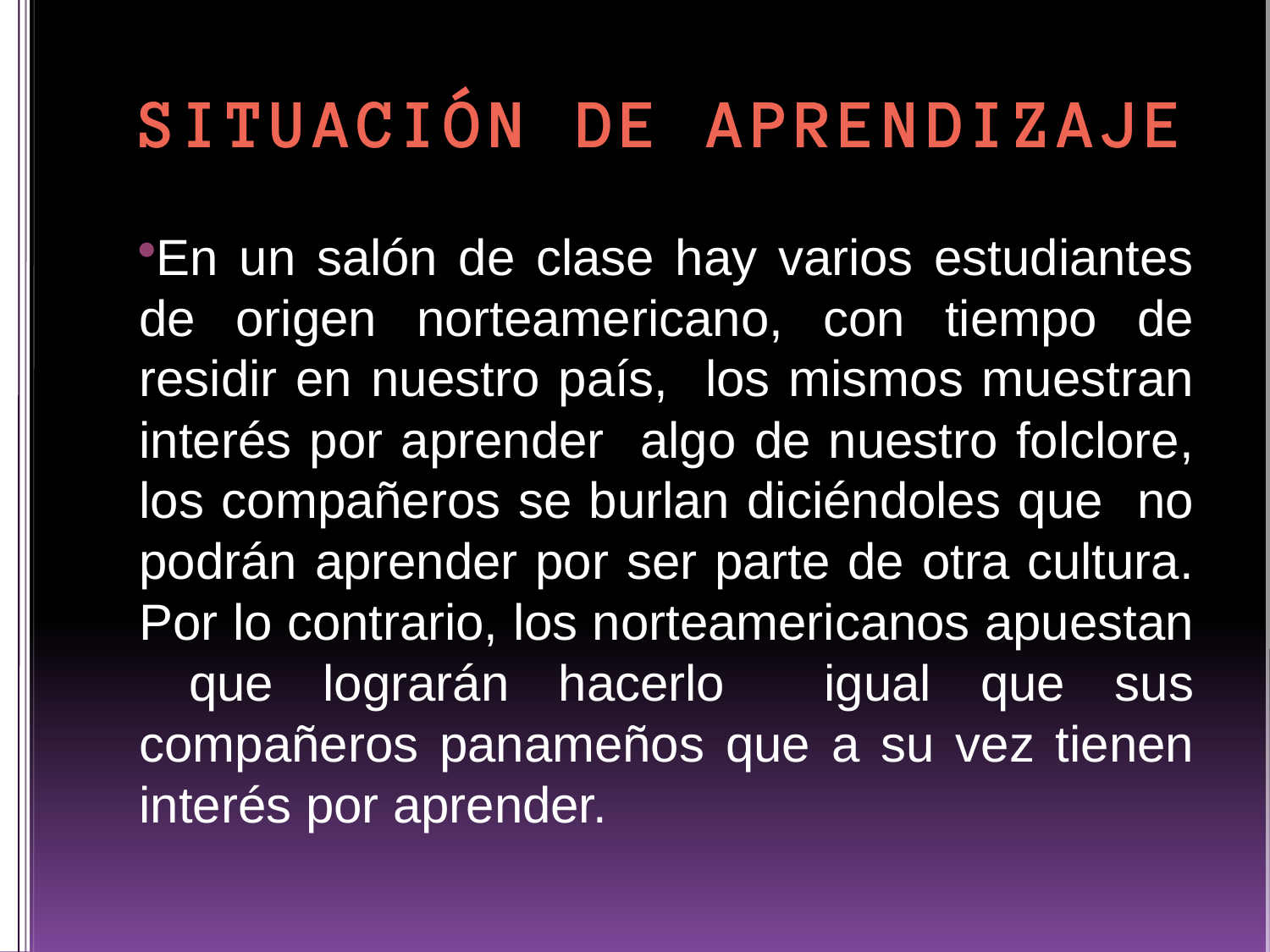

# SITUACIÓN DE APRENDIZAJE
En un salón de clase hay varios estudiantes de origen norteamericano, con tiempo de residir en nuestro país,  los mismos muestran interés por aprender  algo de nuestro folclore, los compañeros se burlan diciéndoles que  no podrán aprender por ser parte de otra cultura. Por lo contrario, los norteamericanos apuestan  que lograrán hacerlo  igual que sus compañeros panameños que a su vez tienen interés por aprender.